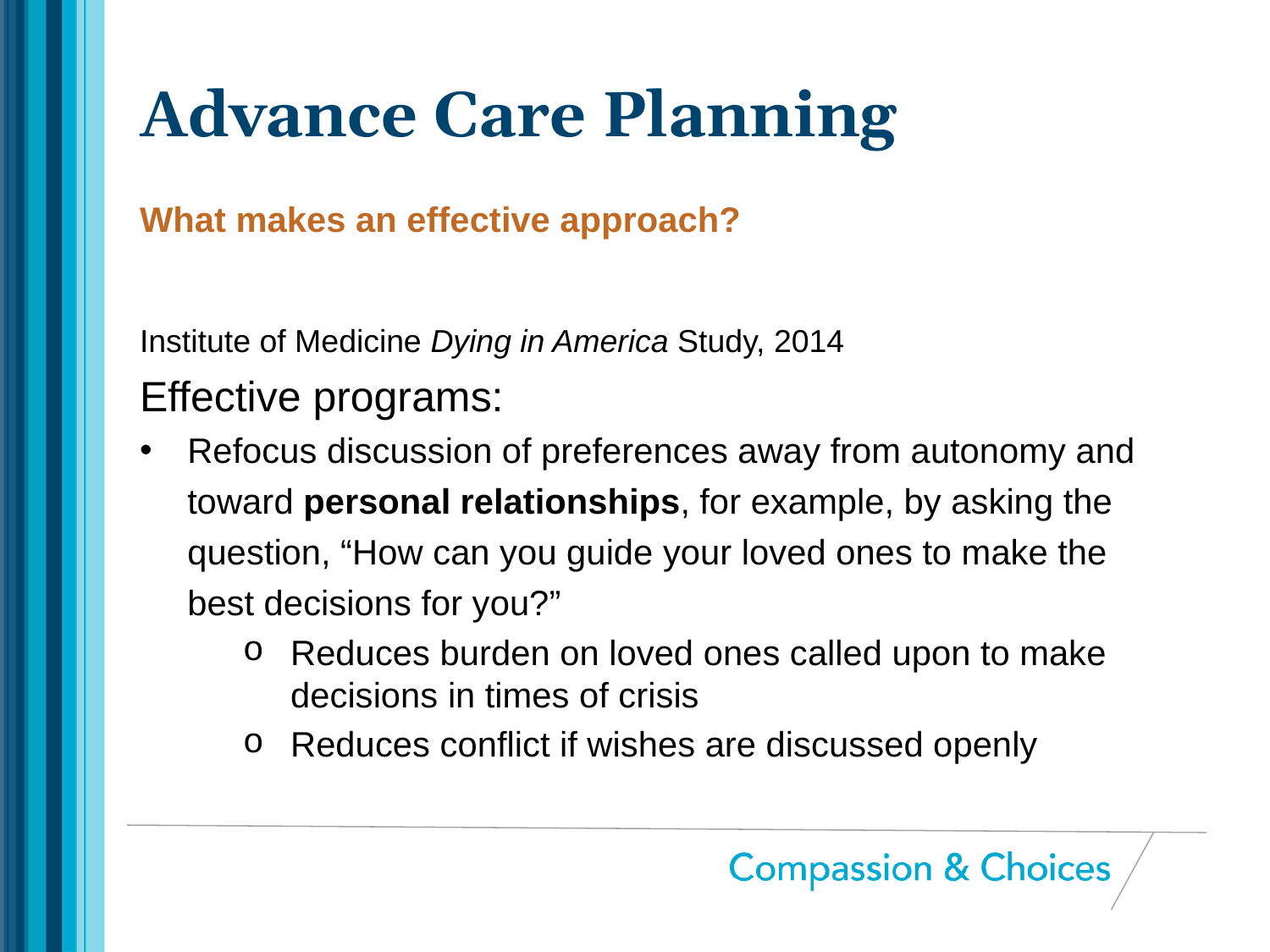

# Advance Care Planning
What makes an effective approach?
Institute of Medicine Dying in America Study, 2014
Effective programs:
Refocus discussion of preferences away from autonomy and toward personal relationships, for example, by asking the question, “How can you guide your loved ones to make the best decisions for you?”
Reduces burden on loved ones called upon to make decisions in times of crisis
Reduces conflict if wishes are discussed openly